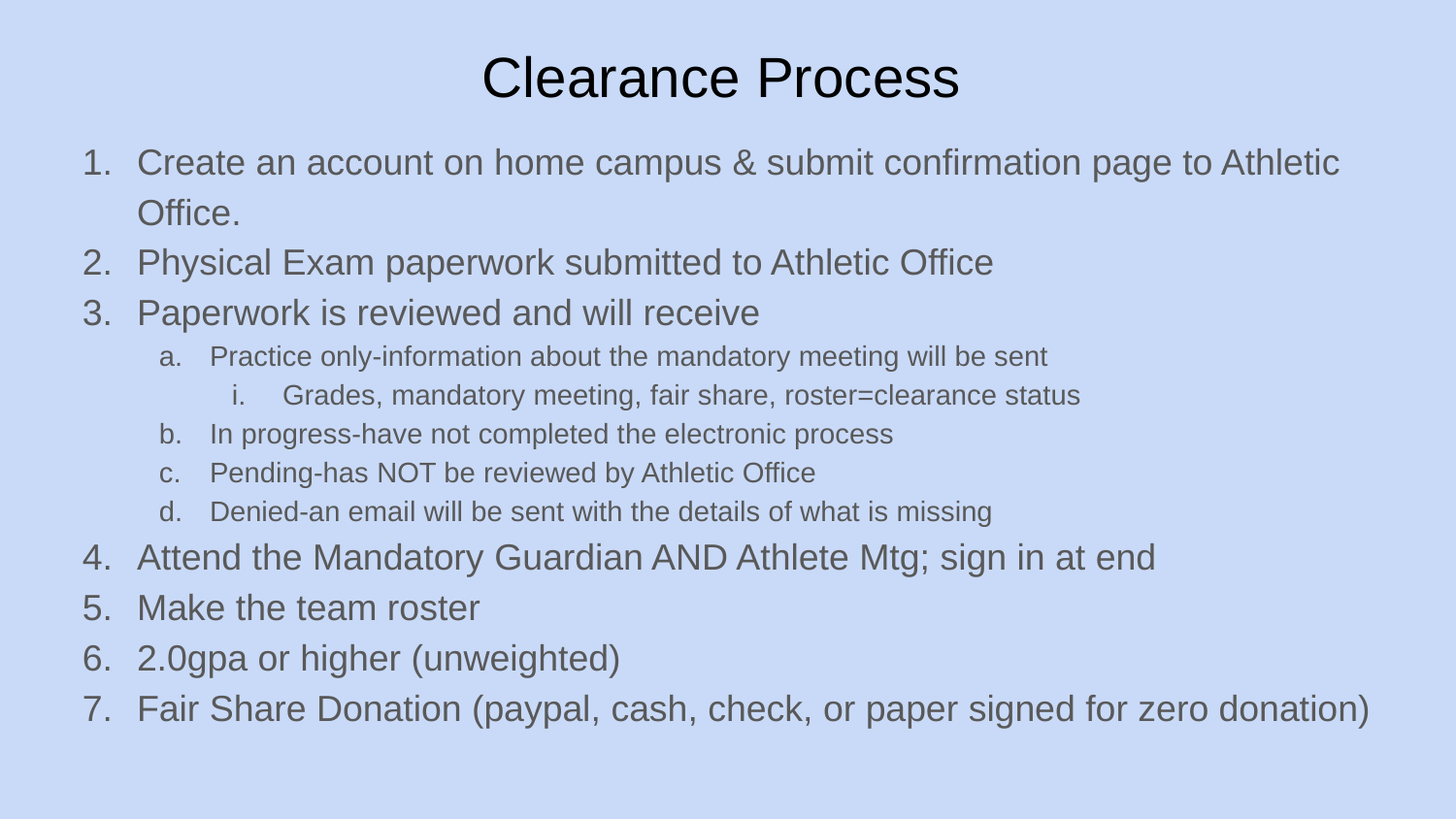

# Clearance Process

Create an account on home campus & submit confirmation page to Athletic Office.
Physical Exam paperwork submitted to Athletic Office
Paperwork is reviewed and will receive
Practice only-information about the mandatory meeting will be sent
Grades, mandatory meeting, fair share, roster=clearance status
In progress-have not completed the electronic process
Pending-has NOT be reviewed by Athletic Office
Denied-an email will be sent with the details of what is missing
Attend the Mandatory Guardian AND Athlete Mtg; sign in at end
Make the team roster
2.0gpa or higher (unweighted)
Fair Share Donation (paypal, cash, check, or paper signed for zero donation)